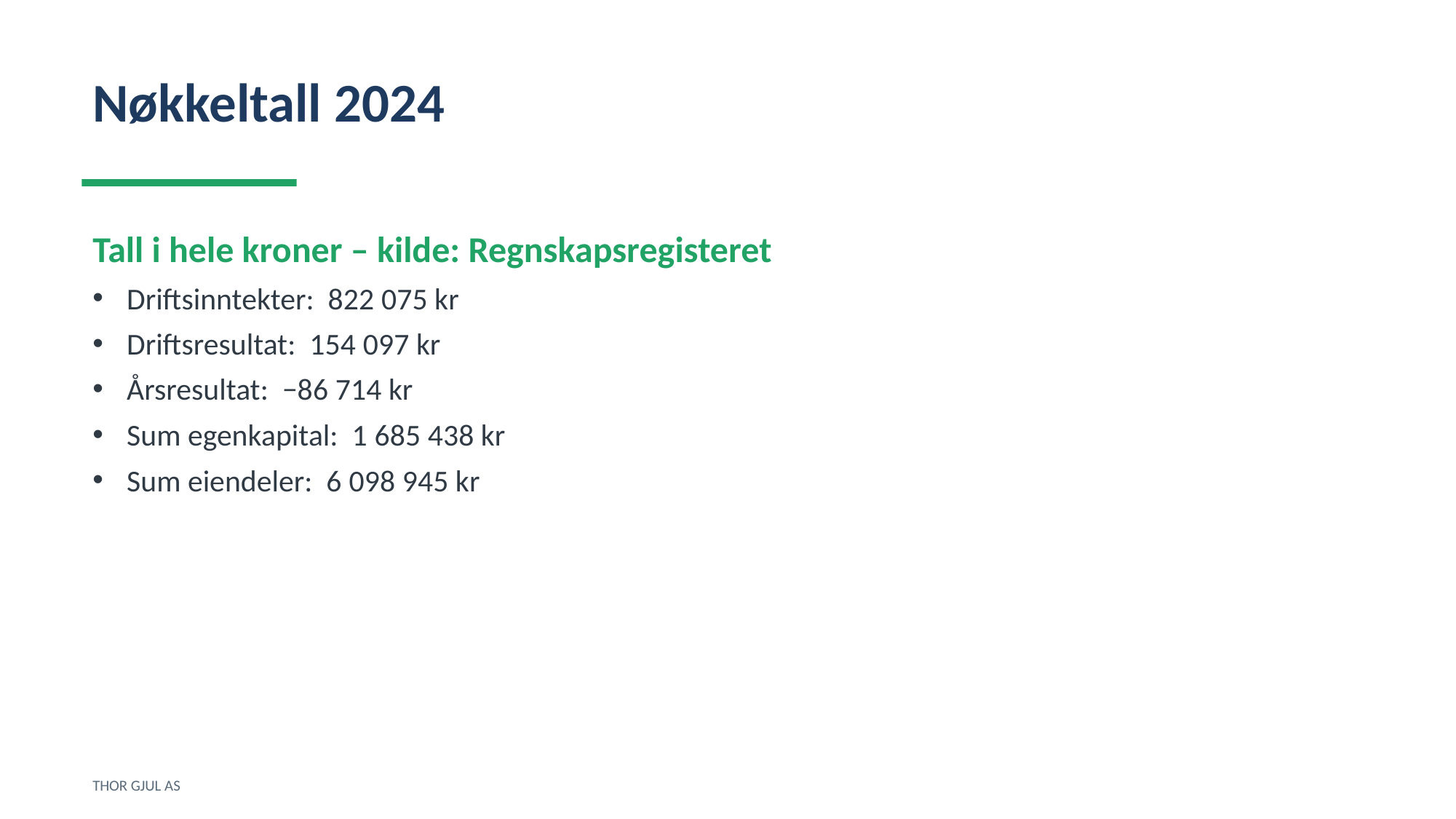

Nøkkeltall 2024

Tall i hele kroner – kilde: Regnskapsregisteret
Driftsinntekter:  822 075 kr
Driftsresultat:  154 097 kr
Årsresultat:  −86 714 kr
Sum egenkapital:  1 685 438 kr
Sum eiendeler:  6 098 945 kr
THOR GJUL AS